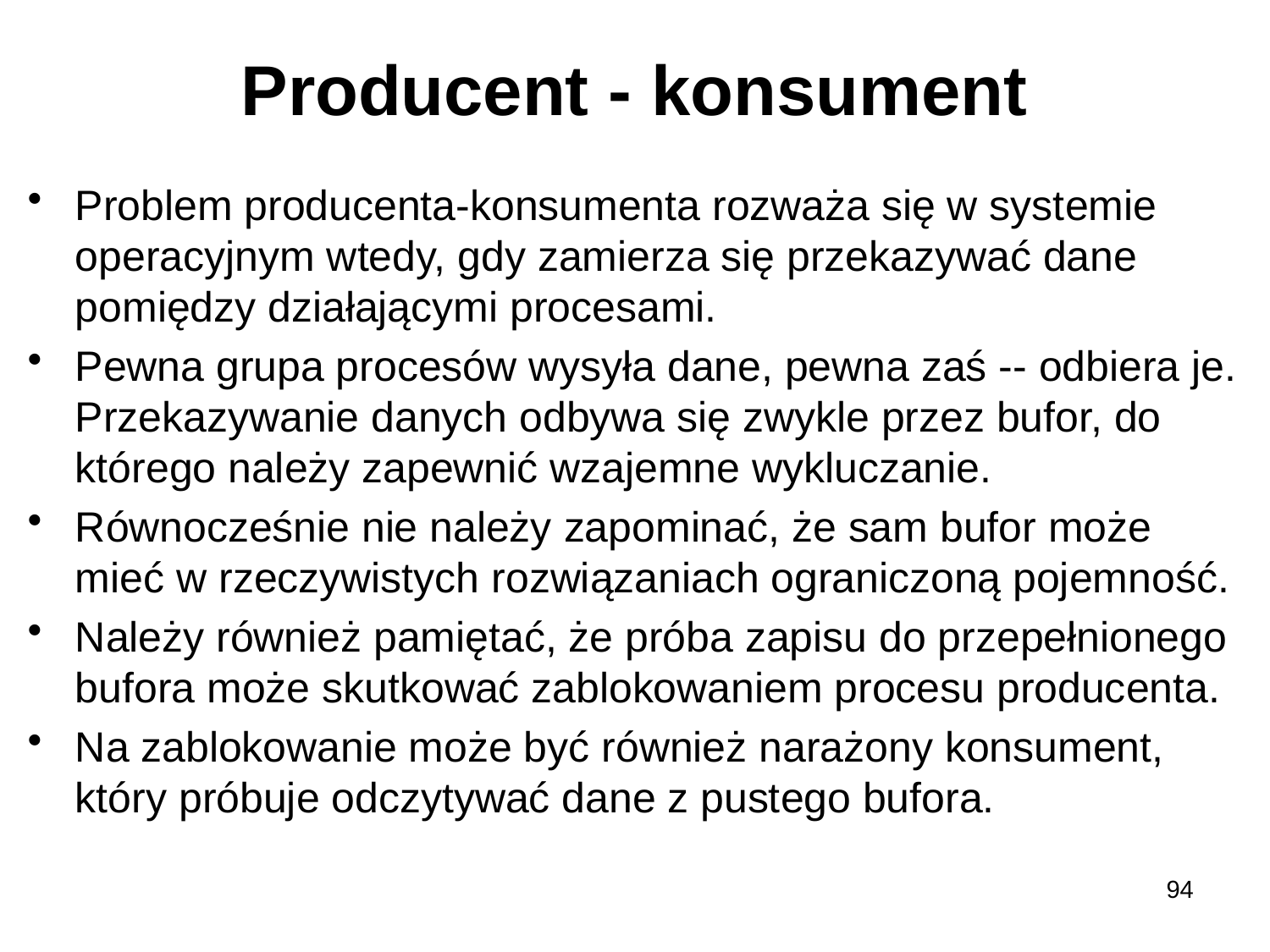

# Producent - konsument
Problem producenta-konsumenta rozważa się w systemie operacyjnym wtedy, gdy zamierza się przekazywać dane pomiędzy działającymi procesami.
Pewna grupa procesów wysyła dane, pewna zaś -- odbiera je. Przekazywanie danych odbywa się zwykle przez bufor, do którego należy zapewnić wzajemne wykluczanie.
Równocześnie nie należy zapominać, że sam bufor może mieć w rzeczywistych rozwiązaniach ograniczoną pojemność.
Należy również pamiętać, że próba zapisu do przepełnionego bufora może skutkować zablokowaniem procesu producenta.
Na zablokowanie może być również narażony konsument, który próbuje odczytywać dane z pustego bufora.
94